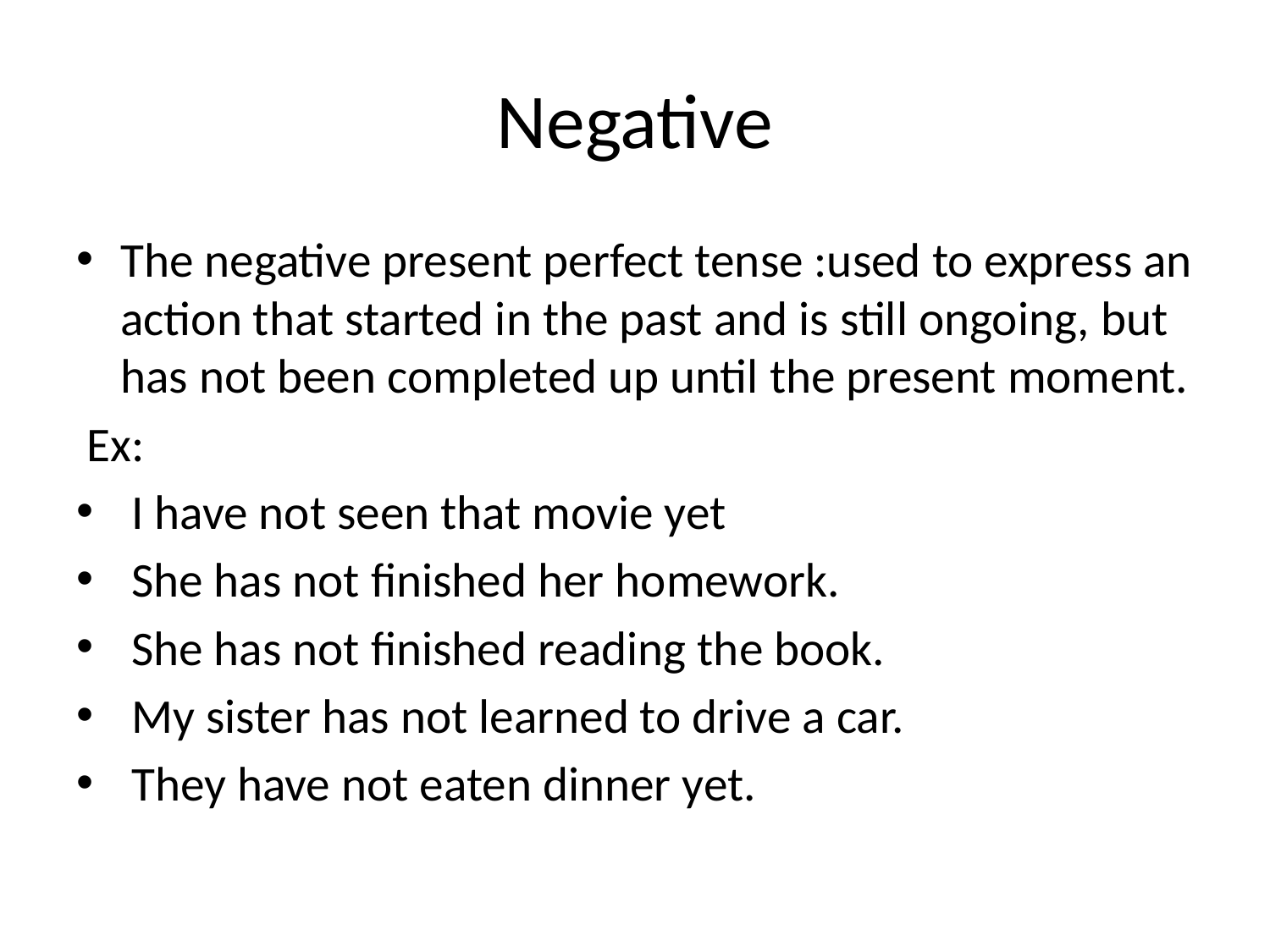

# Negative
The negative present perfect tense :used to express an action that started in the past and is still ongoing, but has not been completed up until the present moment.
 Ex:
 I have not seen that movie yet
 She has not finished her homework.
 She has not finished reading the book.
 My sister has not learned to drive a car.
 They have not eaten dinner yet.